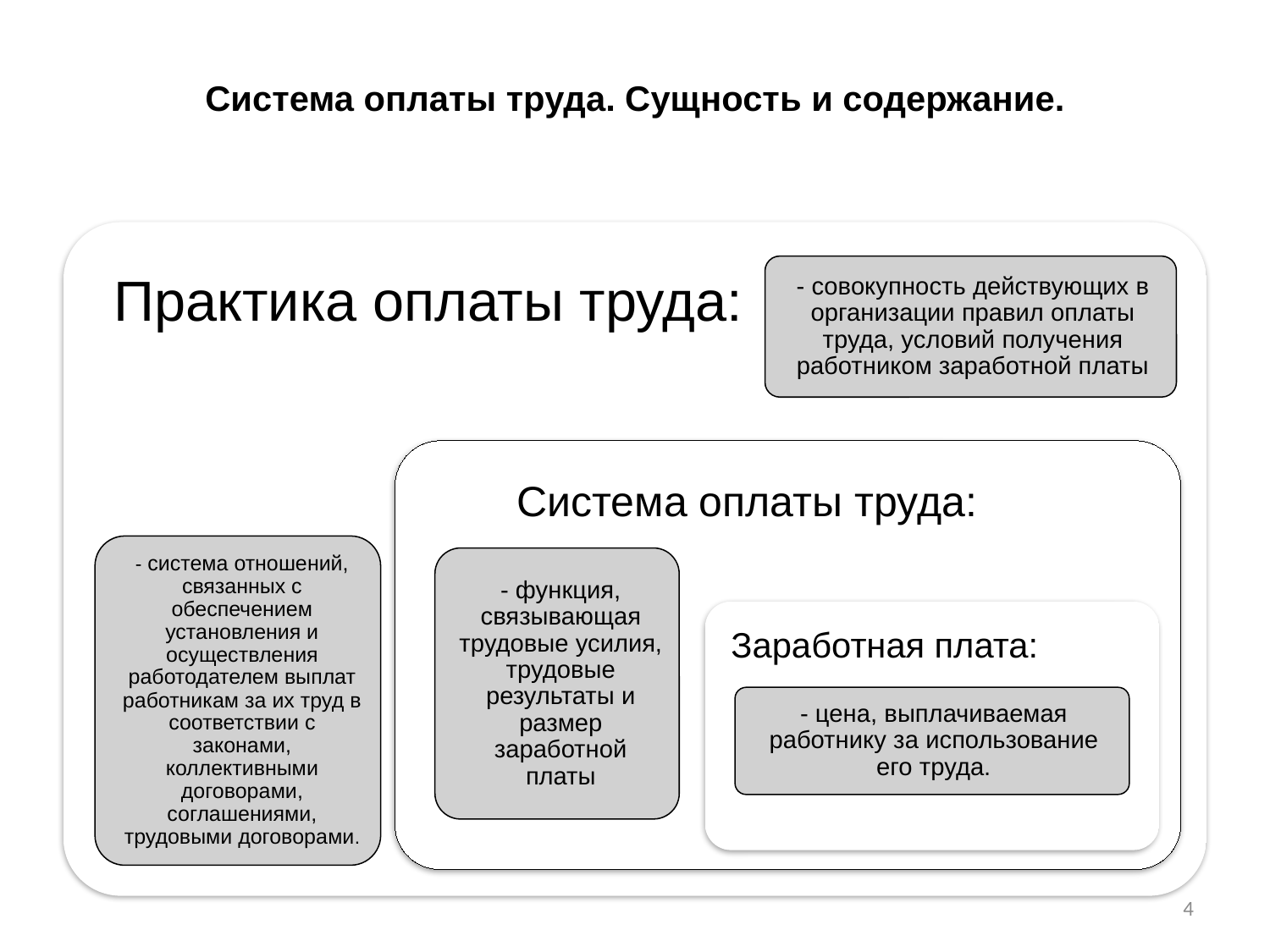

# Система оплаты труда. Сущность и содержание.
Практика оплаты труда:
- совокупность действующих в организации правил оплаты труда, условий получения работником заработной платы
- система отношений, связанных с обеспечением установления и осуществления работодателем выплат работникам за их труд в соответствии с законами, коллективными договорами, соглашениями, трудовыми договорами.
       Система оплаты труда:
- функция, связывающая трудовые усилия, трудовые результаты и размер заработной платы
Заработная плата:
- цена, выплачиваемая работнику за использование его труда.
4